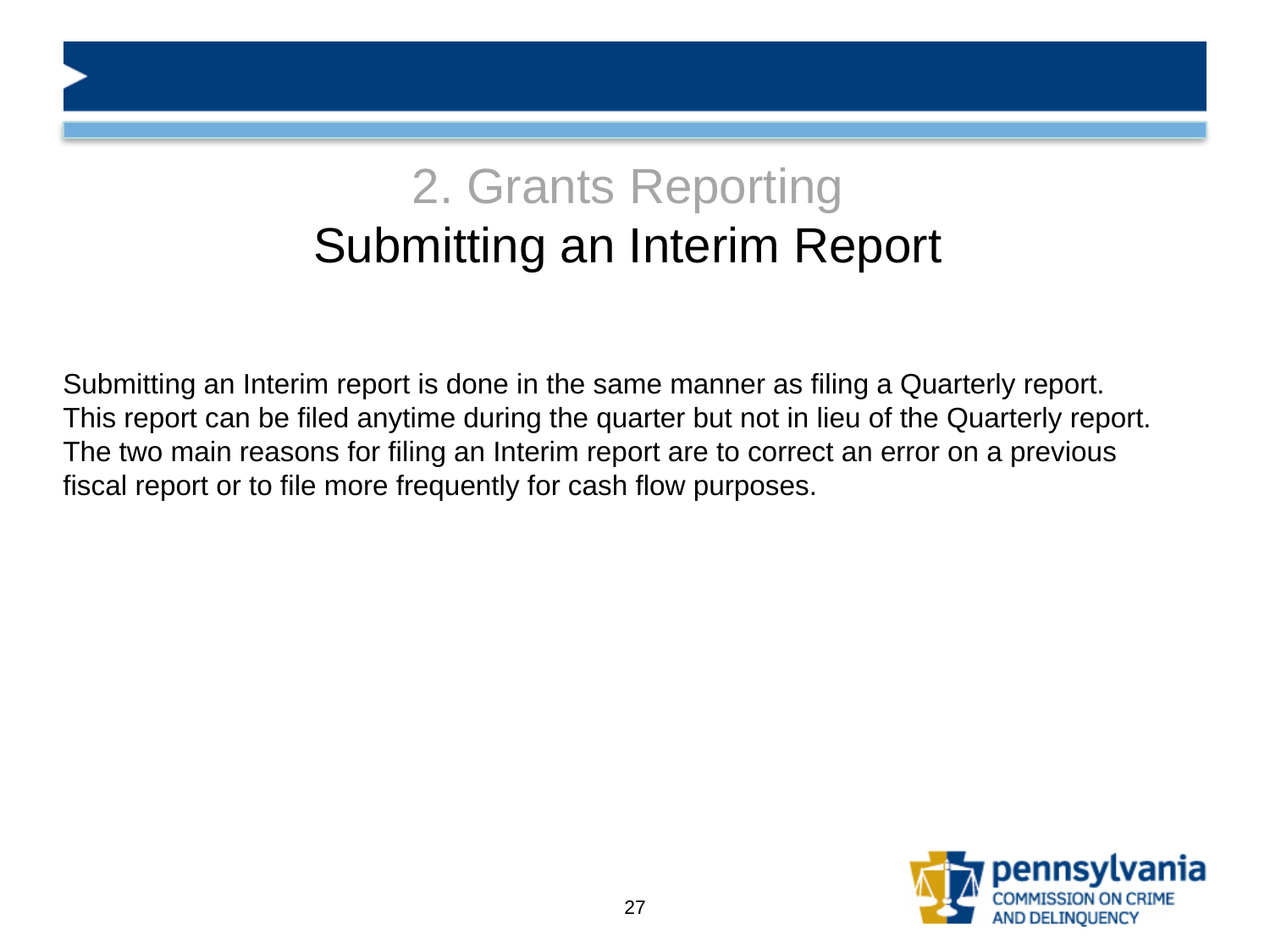

# 2. Grants Reporting Submitting an Interim Report
Submitting an Interim report is done in the same manner as filing a Quarterly report. This report can be filed anytime during the quarter but not in lieu of the Quarterly report.
The two main reasons for filing an Interim report are to correct an error on a previous fiscal report or to file more frequently for cash flow purposes.

27